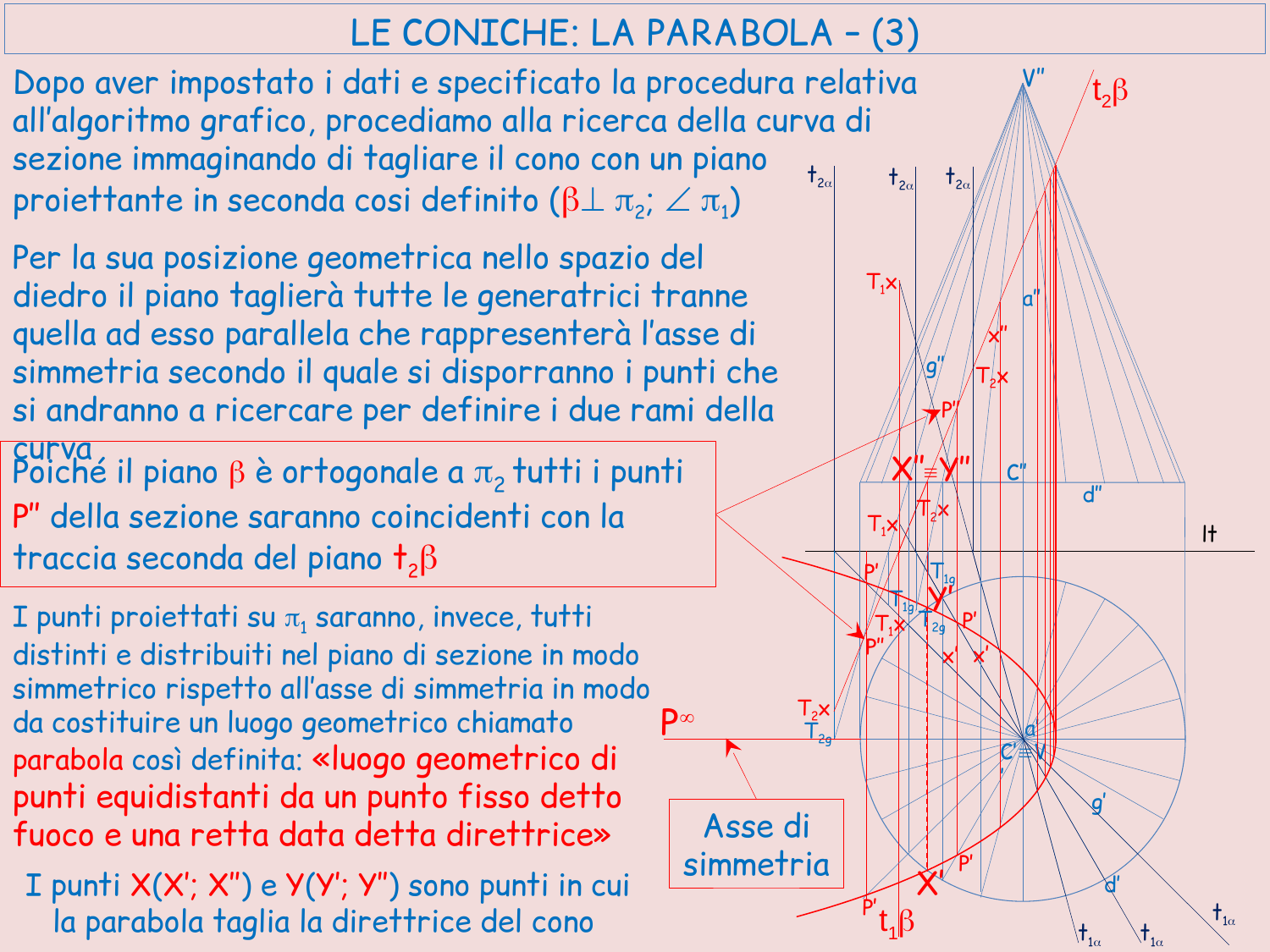

# LE CONICHE: LA PARABOLA – (3)
Dopo aver impostato i dati e specificato la procedura relativa all’algoritmo grafico, procediamo alla ricerca della curva di sezione immaginando di tagliare il cono con un piano
proiettante in seconda cosi definito (β⊥ π2; ∠ π1)
V’’
t2β
t2α
t2α
t2α
Per la sua posizione geometrica nello spazio del diedro il piano taglierà tutte le generatrici tranne quella ad esso parallela che rappresenterà l’asse di simmetria secondo il quale si disporranno i punti che si andranno a ricercare per definire i due rami della curva
T1x
a’’
x’’
g’’
T2x
P’’
Poiché il piano β è ortogonale a π2 tutti i punti P’’ della sezione saranno coincidenti con la traccia seconda del piano t2β
X’’
Y’’
≡
C’’
d’’
T2x

T1x
lt
T1g
P’
Y’

T1g
I punti proiettati su π1 saranno, invece, tutti distinti e distribuiti nel piano di sezione in modo simmetrico rispetto all’asse di simmetria in modo da costituire un luogo geometrico chiamato parabola così definita: «luogo geometrico di punti equidistanti da un punto fisso detto fuoco e una retta data detta direttrice»
T2g
P’
T1x
P’’
x’
x’
T2x
P∞
a’
T2g
C’≡V’

g’
Asse di simmetria
P’
X’
I punti X(X’; X’’) e Y(Y’; Y’’) sono punti in cui la parabola taglia la direttrice del cono
d’
P’
t1α
t1β
t1α
t1α